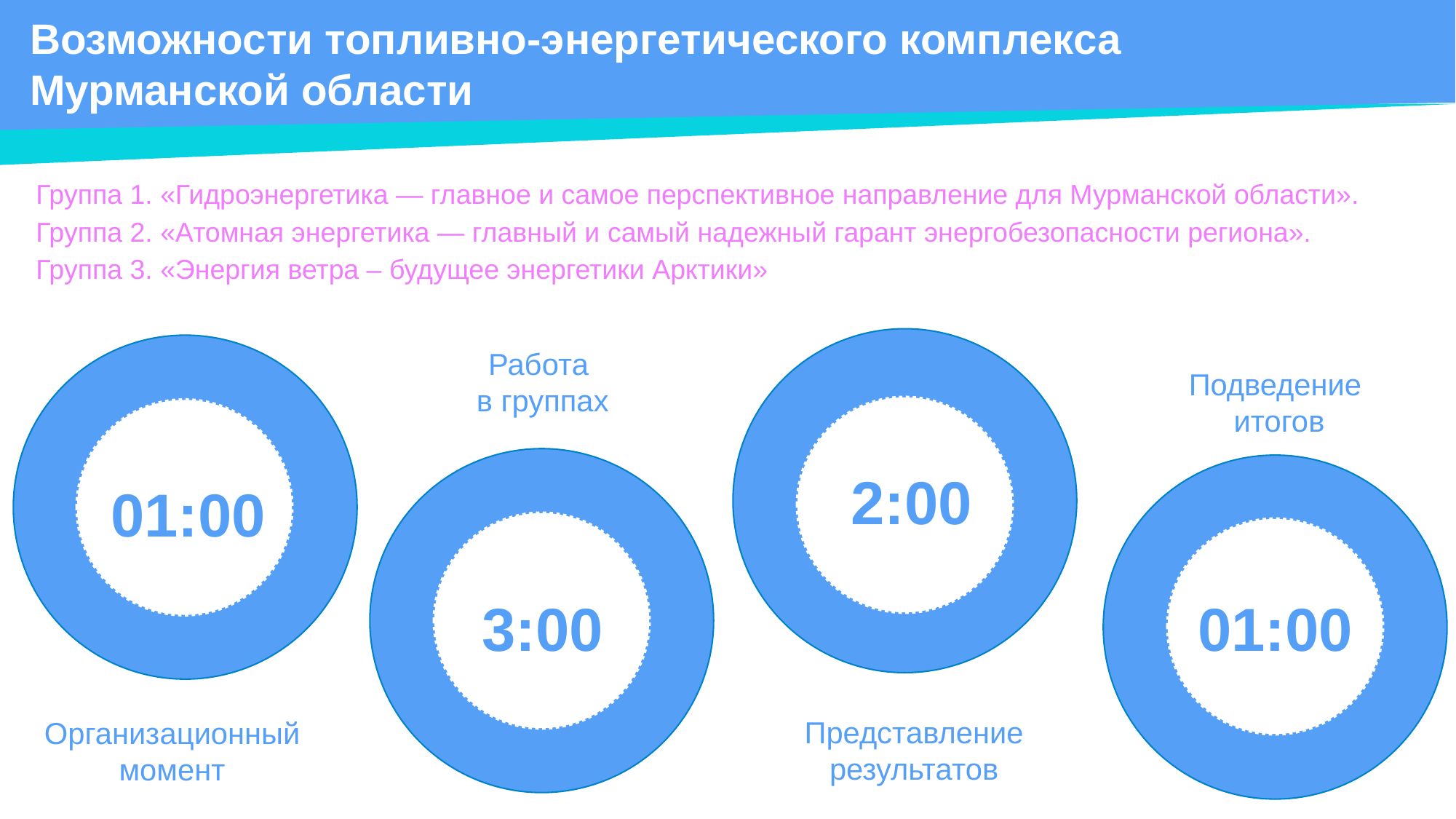

Возможности топливно-энергетического комплекса
Мурманской области
Группа 1. «Гидроэнергетика — главное и самое перспективное направление для Мурманской области».
Группа 2. «Атомная энергетика — главный и самый надежный гарант энергобезопасности региона».
Группа 3. «Энергия ветра – будущее энергетики Арктики»

Работа
в группах
Подведение
итогов

2:00
01:00

3:00
01:00
Представление результатов
Организационный момент